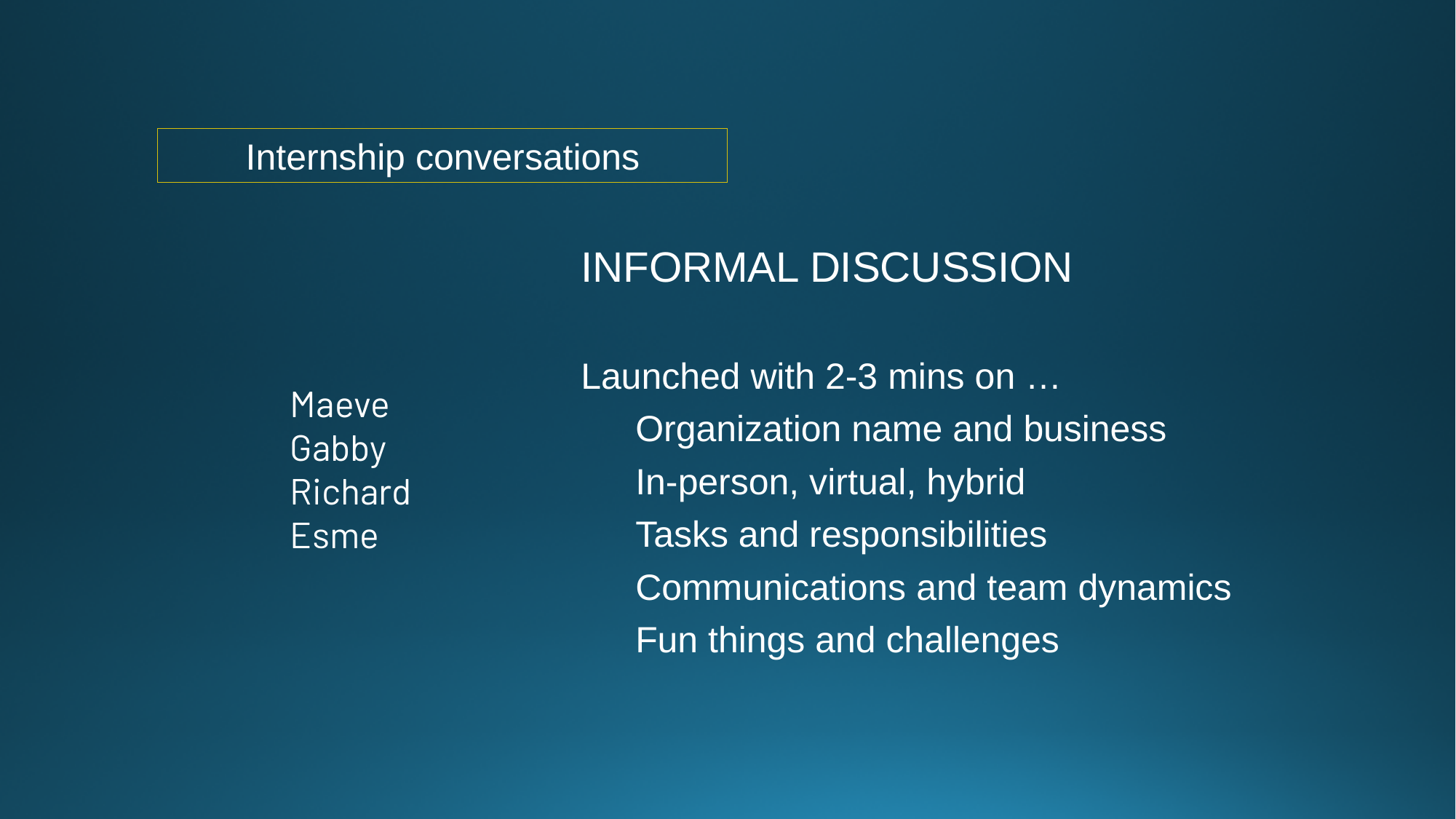

Internship conversations
INFORMAL DISCUSSION

Launched with 2-3 mins on …
Organization name and business
In-person, virtual, hybrid
Tasks and responsibilities
Communications and team dynamics
Fun things and challenges
Maeve Gabby Richard Esme